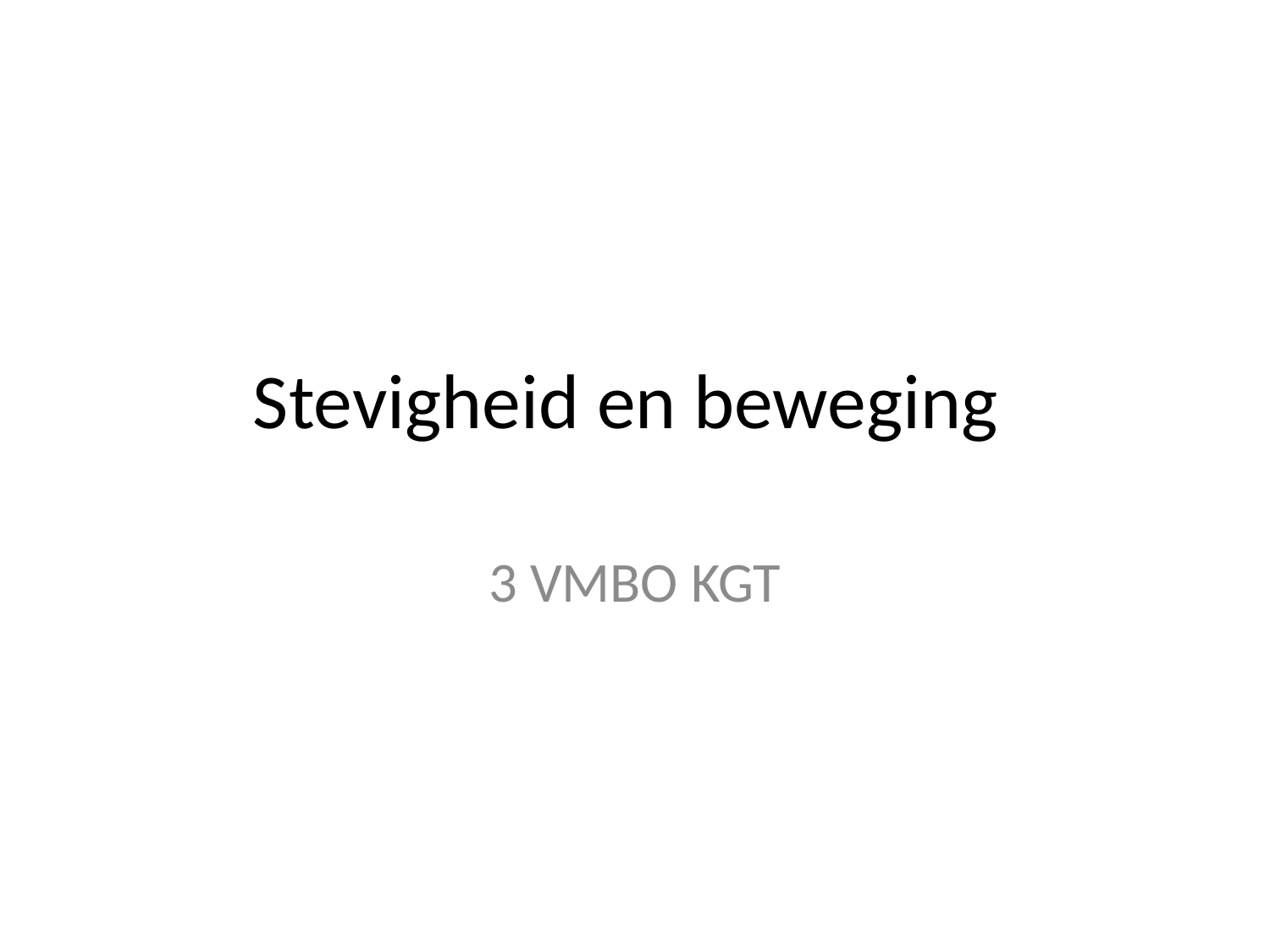

# Stevigheid en beweging
3 VMBO KGT